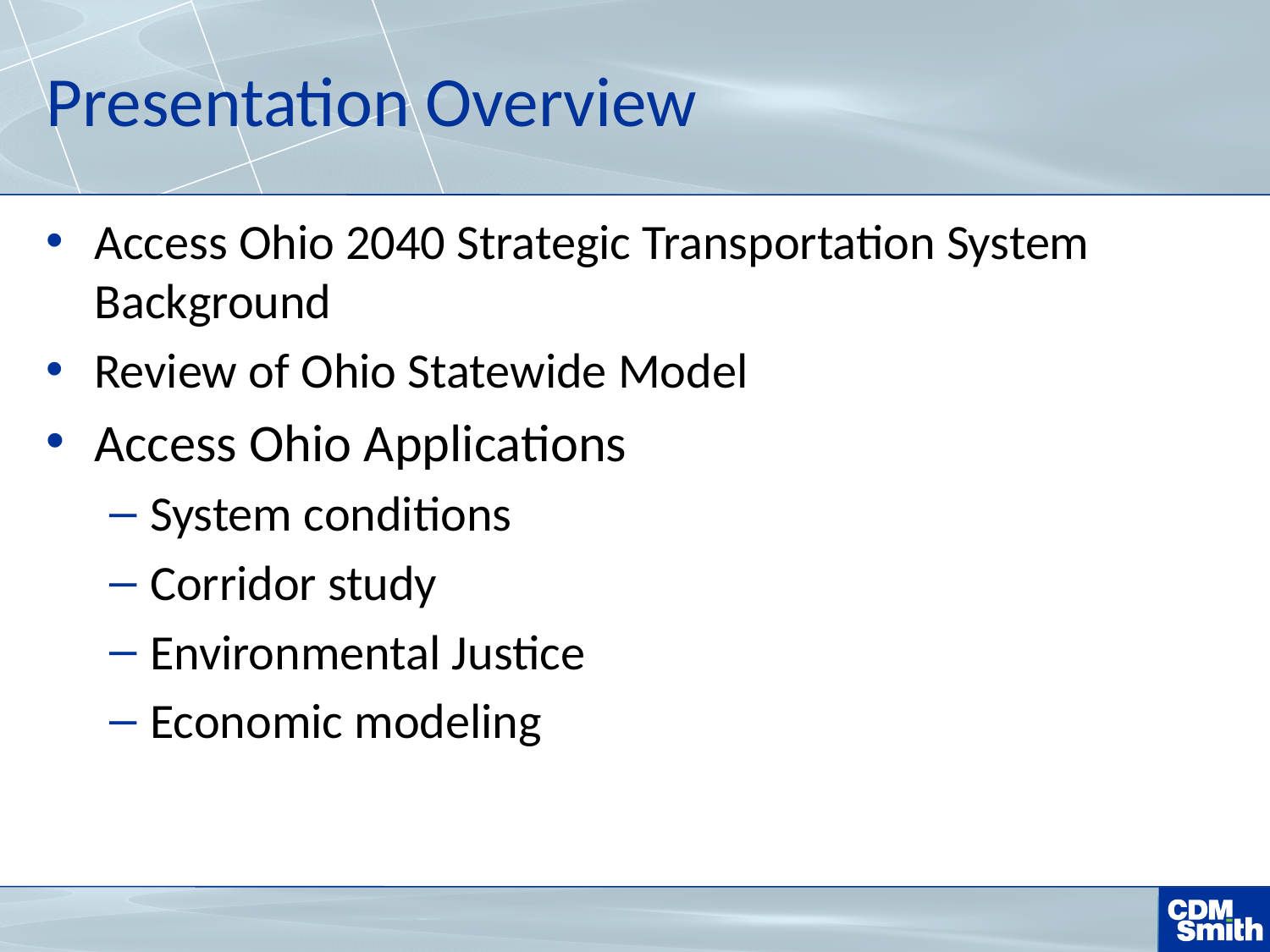

# Presentation Overview
Access Ohio 2040 Strategic Transportation System Background
Review of Ohio Statewide Model
Access Ohio Applications
System conditions
Corridor study
Environmental Justice
Economic modeling